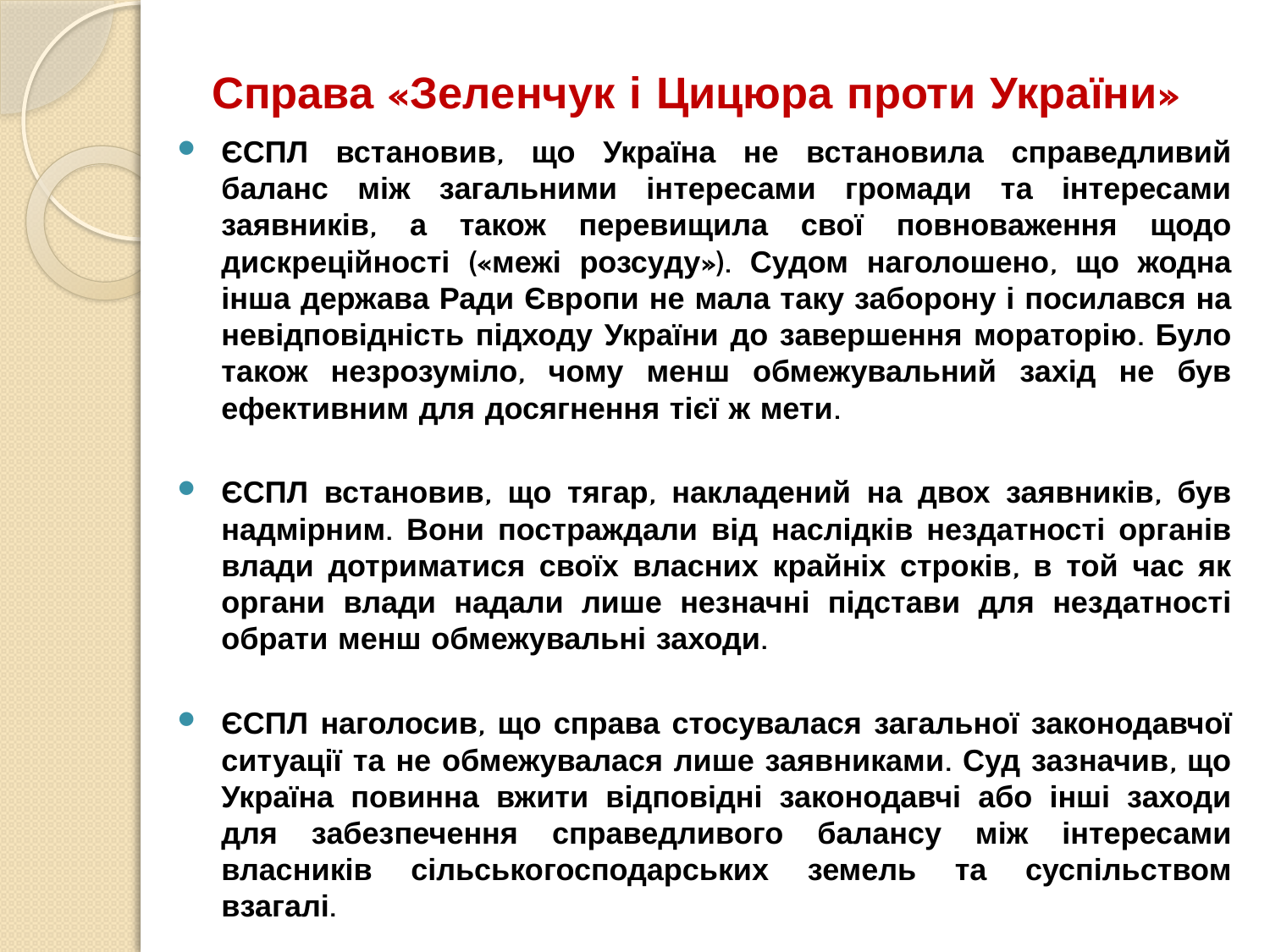

# Справа «Зеленчук і Цицюра проти України»
ЄСПЛ встановив, що Україна не встановила справедливий баланс між загальними інтересами громади та інтересами заявників, а також перевищила свої повноваження щодо дискреційності («межі розсуду»). Судом наголошено, що жодна інша держава Ради Європи не мала таку заборону і посилався на невідповідність підходу України до завершення мораторію. Було також незрозуміло, чому менш обмежувальний захід не був ефективним для досягнення тієї ж мети.

ЄСПЛ встановив, що тягар, накладений на двох заявників, був надмірним. Вони постраждали від наслідків нездатності органів влади дотриматися своїх власних крайніх строків, в той час як органи влади надали лише незначні підстави для нездатності обрати менш обмежувальні заходи.

ЄСПЛ наголосив, що справа стосувалася загальної законодавчої ситуації та не обмежувалася лише заявниками. Суд зазначив, що Україна повинна вжити відповідні законодавчі або інші заходи для забезпечення справедливого балансу між інтересами власників сільськогосподарських земель та суспільством взагалі.